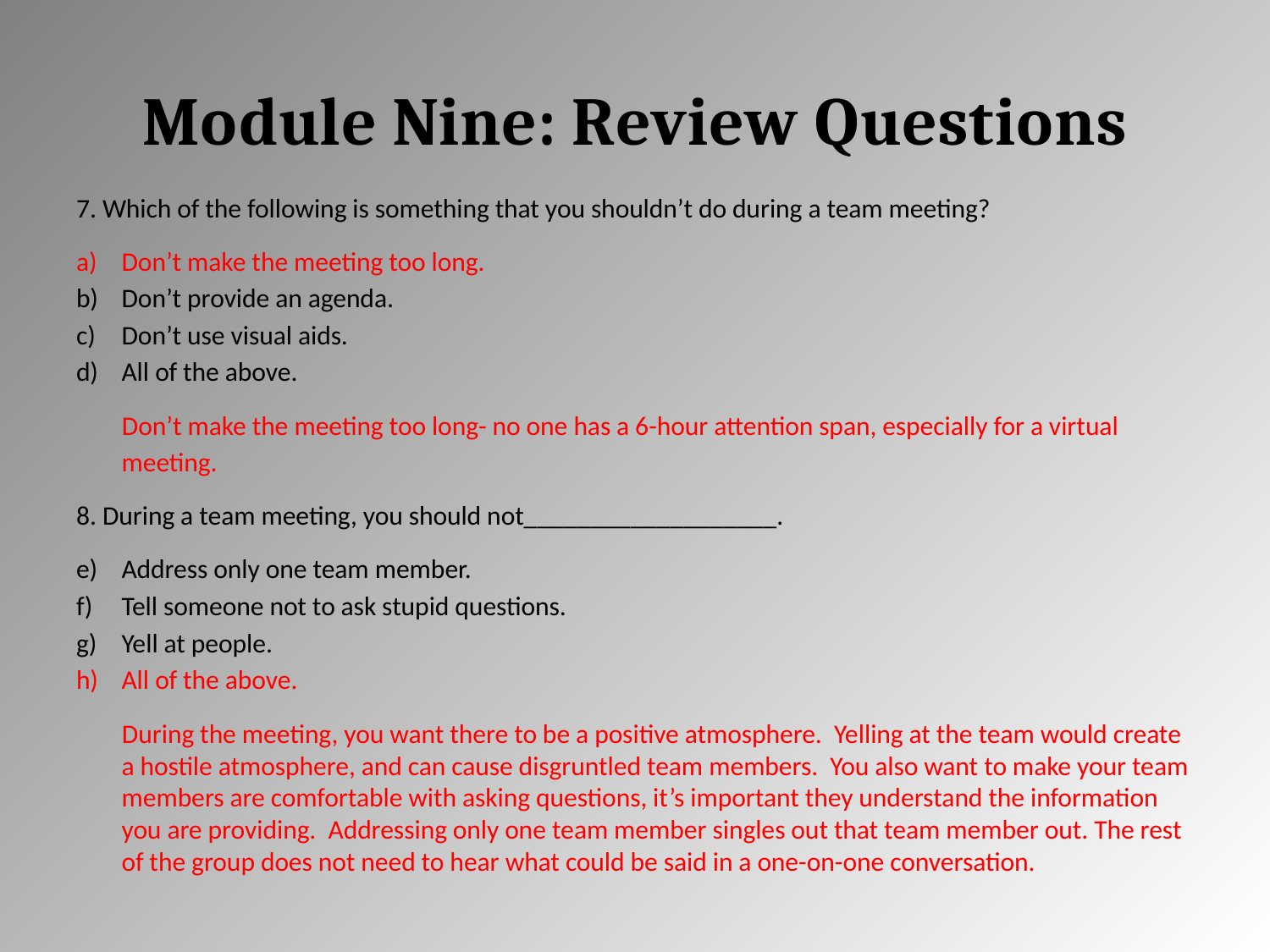

# Module Nine: Review Questions
7. Which of the following is something that you shouldn’t do during a team meeting?
Don’t make the meeting too long.
Don’t provide an agenda.
Don’t use visual aids.
All of the above.
Don’t make the meeting too long- no one has a 6-hour attention span, especially for a virtual meeting.
8. During a team meeting, you should not___________________.
Address only one team member.
Tell someone not to ask stupid questions.
Yell at people.
All of the above.
During the meeting, you want there to be a positive atmosphere.  Yelling at the team would create a hostile atmosphere, and can cause disgruntled team members.  You also want to make your team members are comfortable with asking questions, it’s important they understand the information you are providing.  Addressing only one team member singles out that team member out. The rest of the group does not need to hear what could be said in a one-on-one conversation.